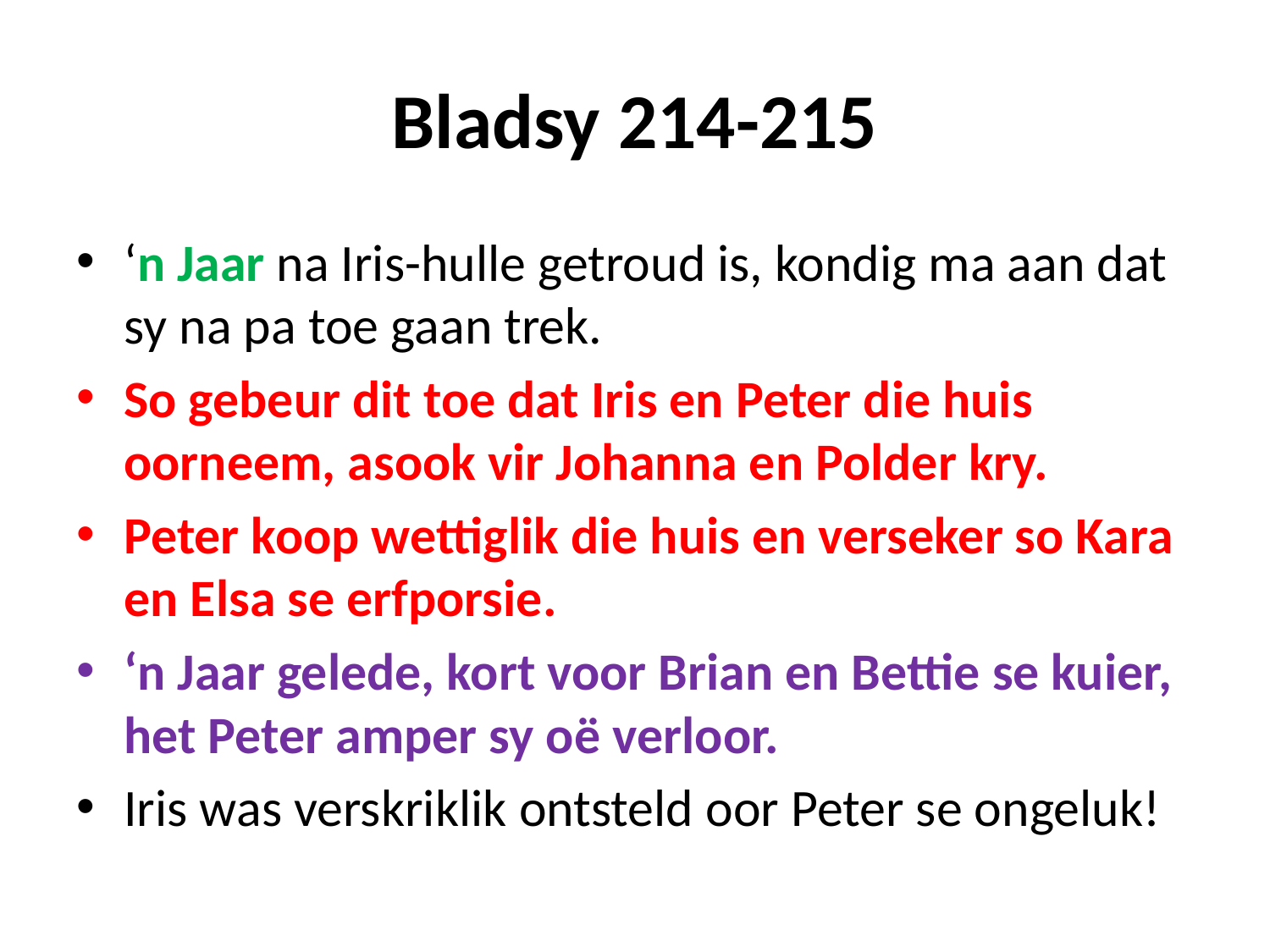

# Bladsy 214-215
‘n Jaar na Iris-hulle getroud is, kondig ma aan dat sy na pa toe gaan trek.
So gebeur dit toe dat Iris en Peter die huis oorneem, asook vir Johanna en Polder kry.
Peter koop wettiglik die huis en verseker so Kara en Elsa se erfporsie.
‘n Jaar gelede, kort voor Brian en Bettie se kuier, het Peter amper sy oë verloor.
Iris was verskriklik ontsteld oor Peter se ongeluk!